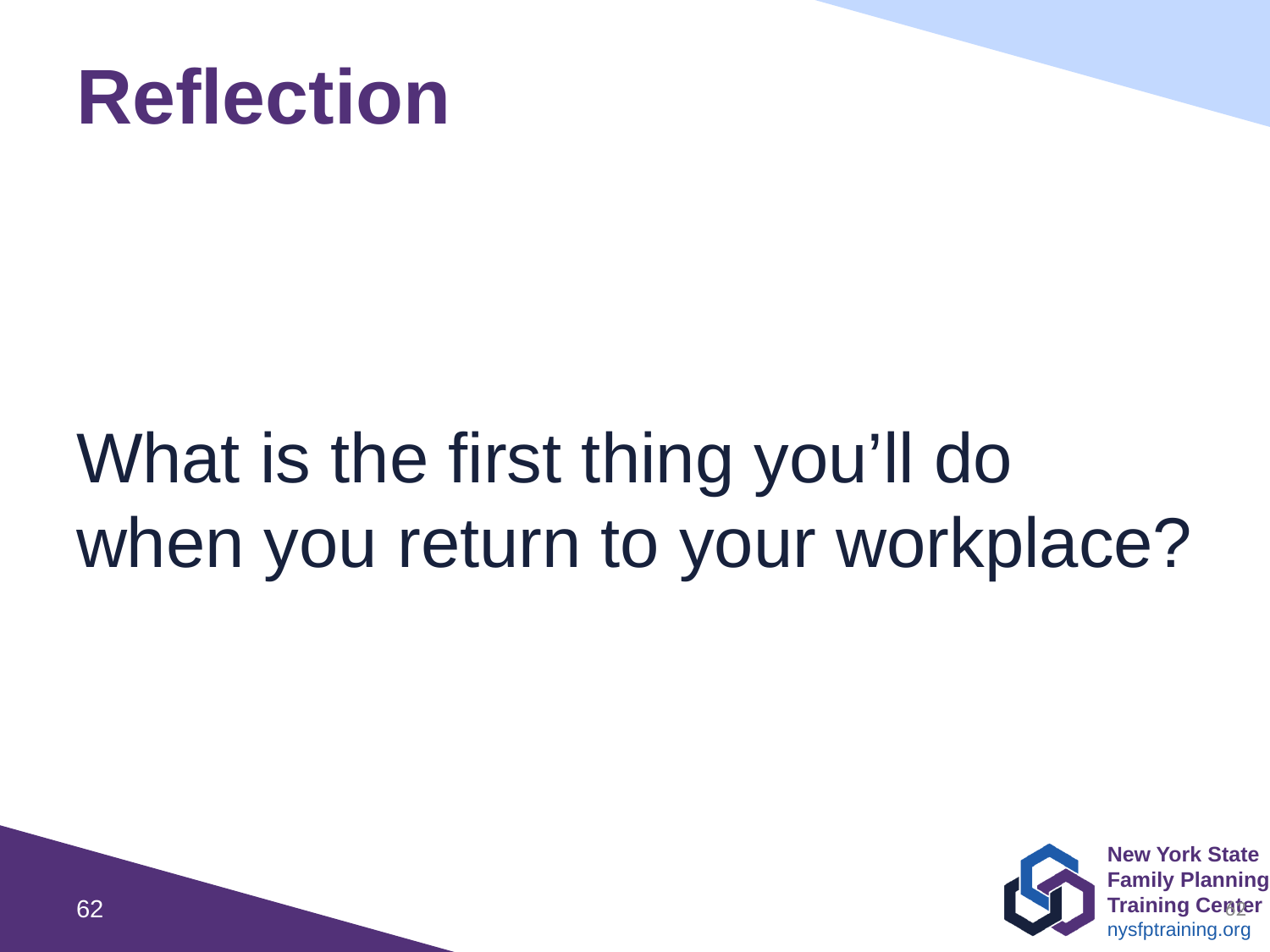

# Reflection
What is the first thing you’ll do when you return to your workplace?
62
62